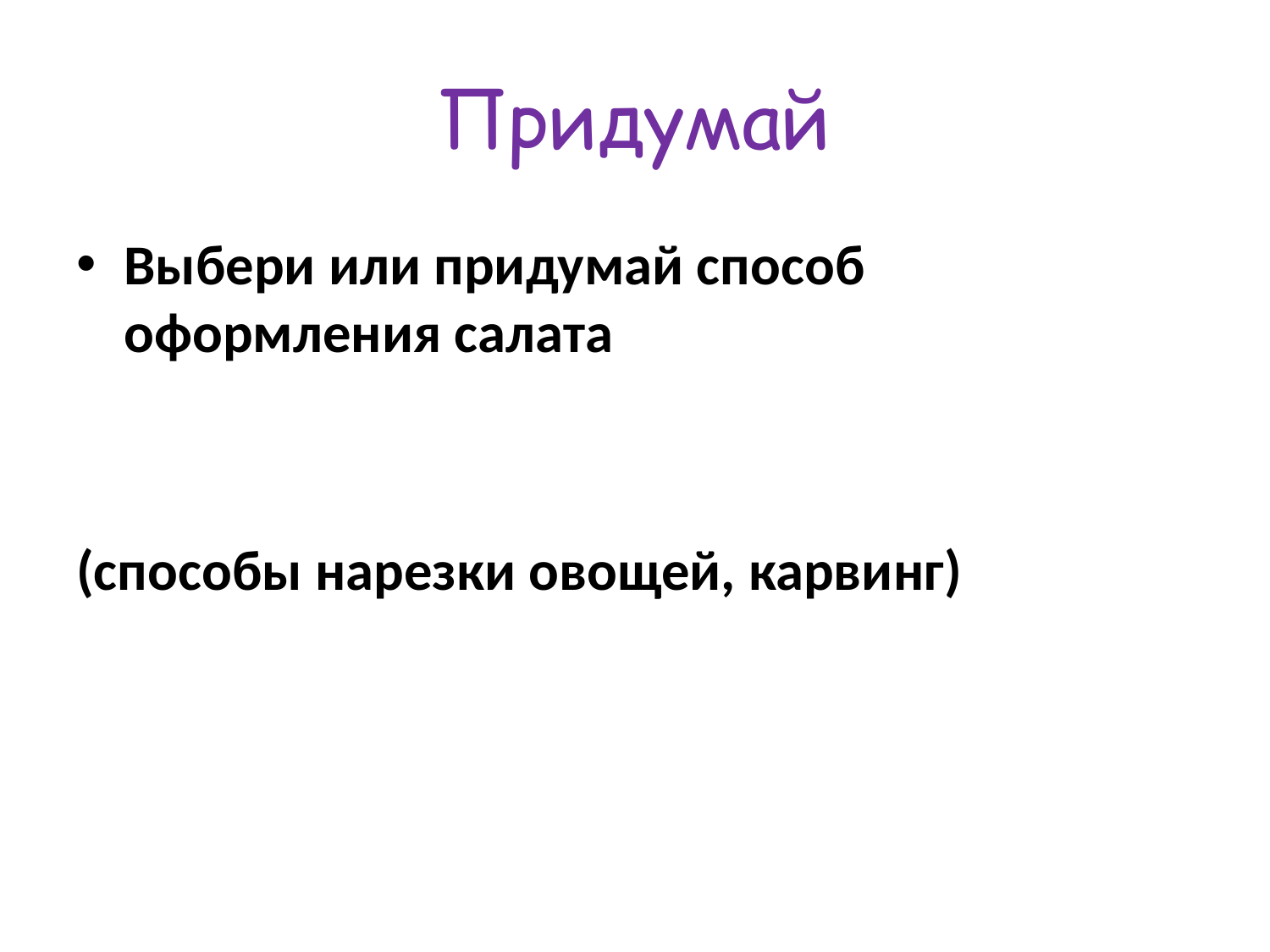

# Придумай
Выбери или придумай способ оформления салата

(способы нарезки овощей, карвинг)